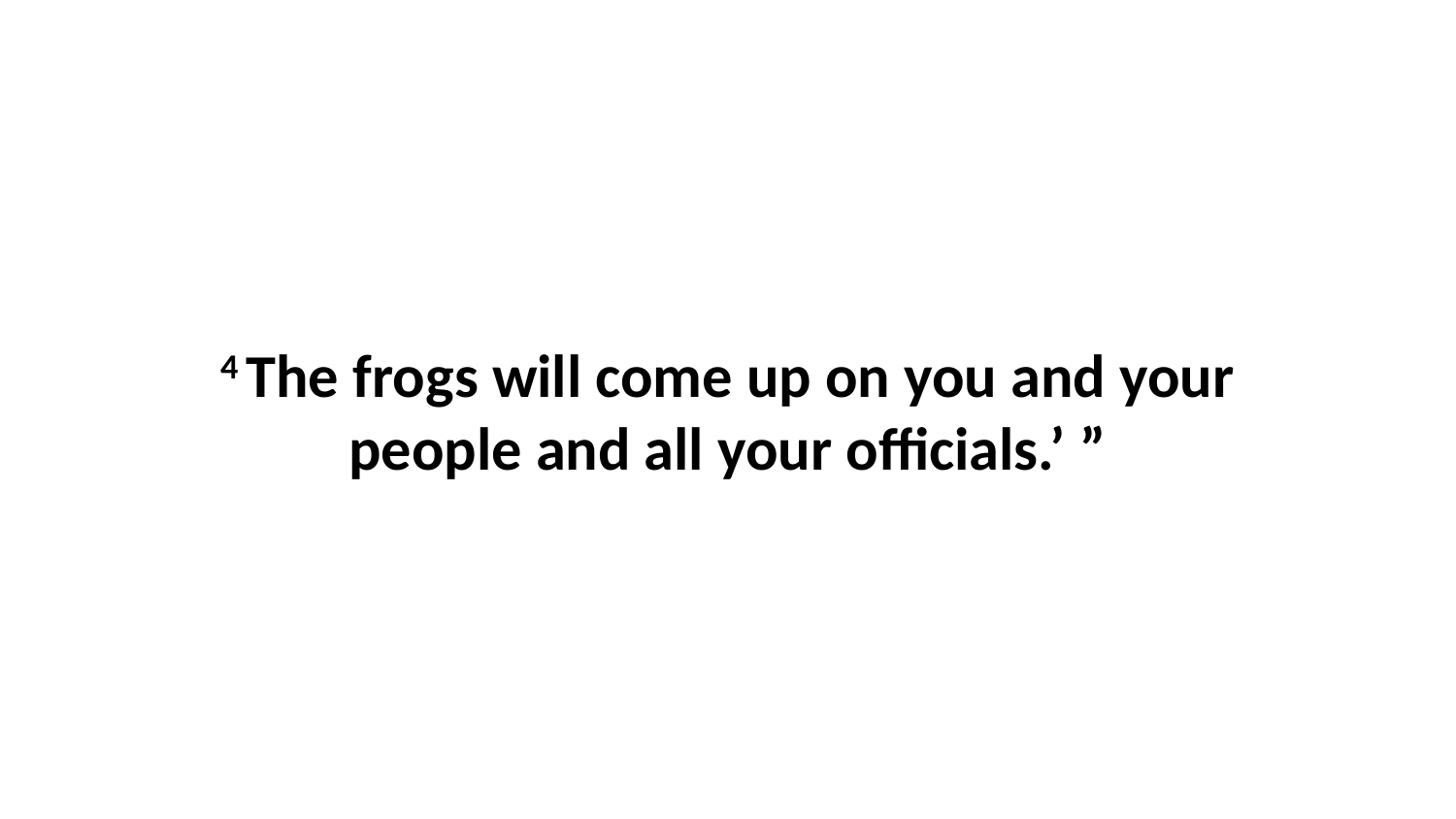

4 The frogs will come up on you and your people and all your officials.’ ”